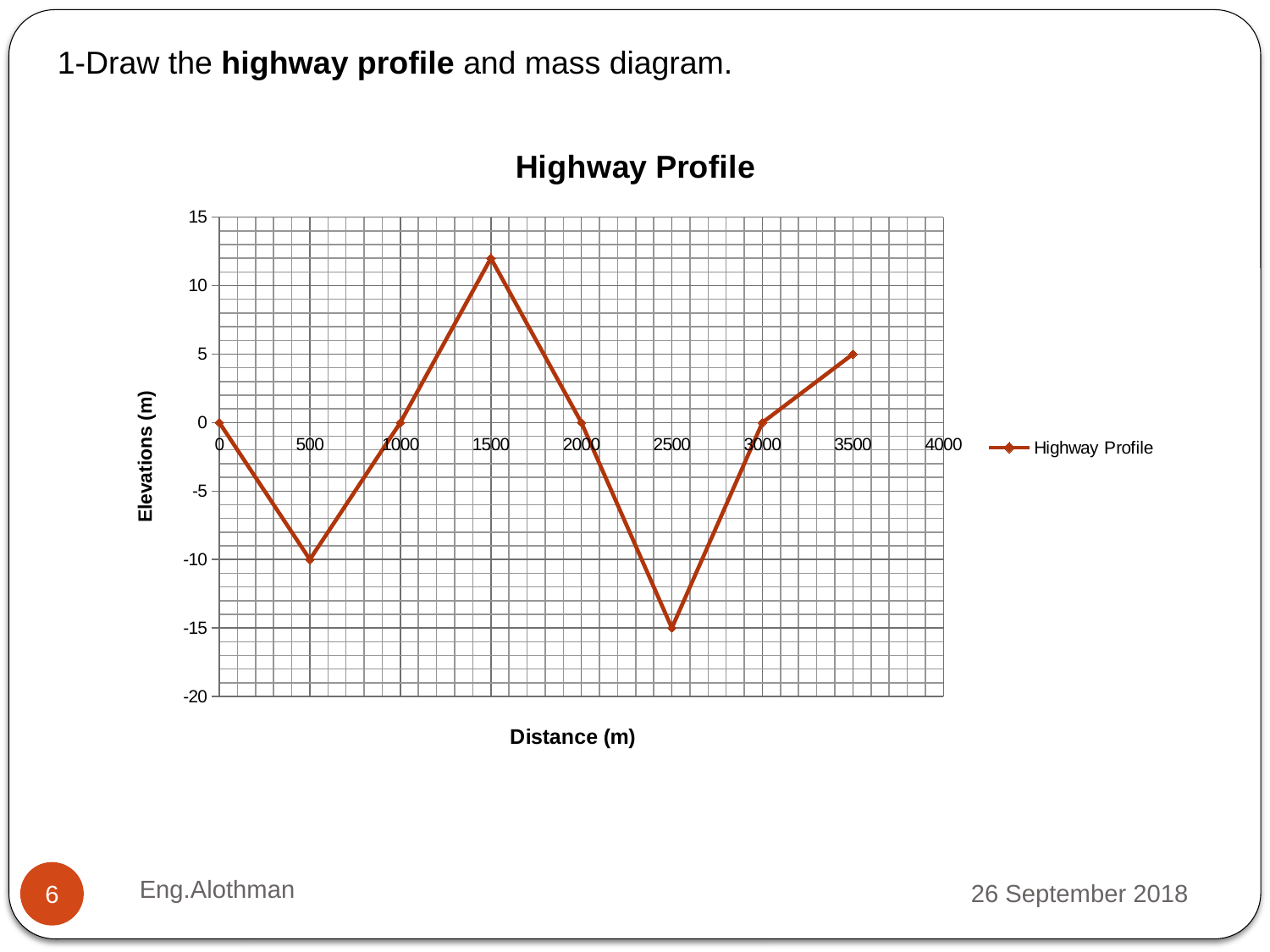

1-Draw the highway profile and mass diagram.

### Chart:

| Category |  |
|---|---|
Eng.Alothman
26 September 2018
6